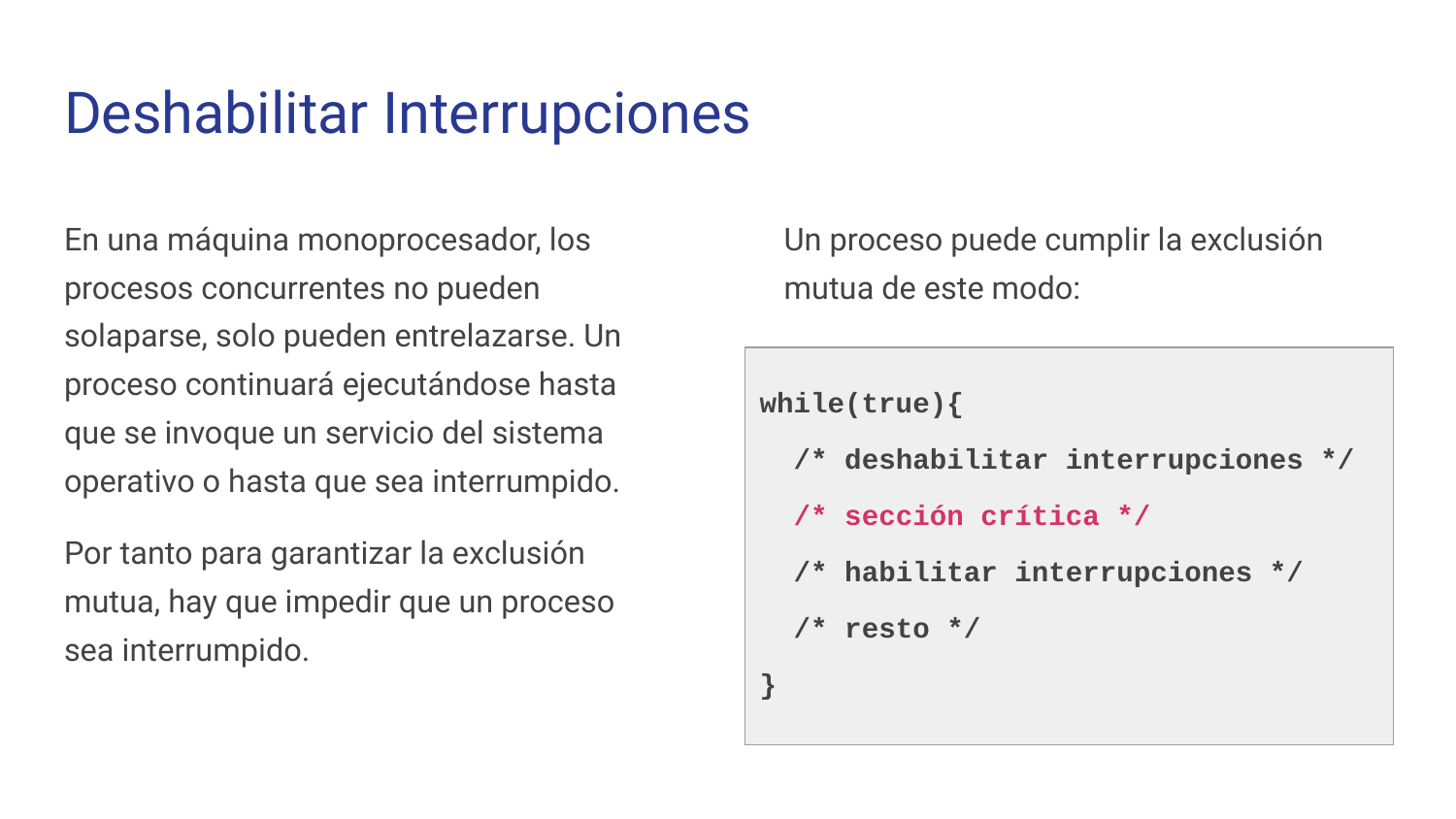

# Deshabilitar Interrupciones
En una máquina monoprocesador, los procesos concurrentes no pueden solaparse, solo pueden entrelazarse. Un proceso continuará ejecutándose hasta que se invoque un servicio del sistema operativo o hasta que sea interrumpido.
Por tanto para garantizar la exclusión mutua, hay que impedir que un proceso sea interrumpido.
Un proceso puede cumplir la exclusión mutua de este modo:
| while(true){ /\* deshabilitar interrupciones \*/ /\* sección crítica \*/ /\* habilitar interrupciones \*/ /\* resto \*/ } |
| --- |